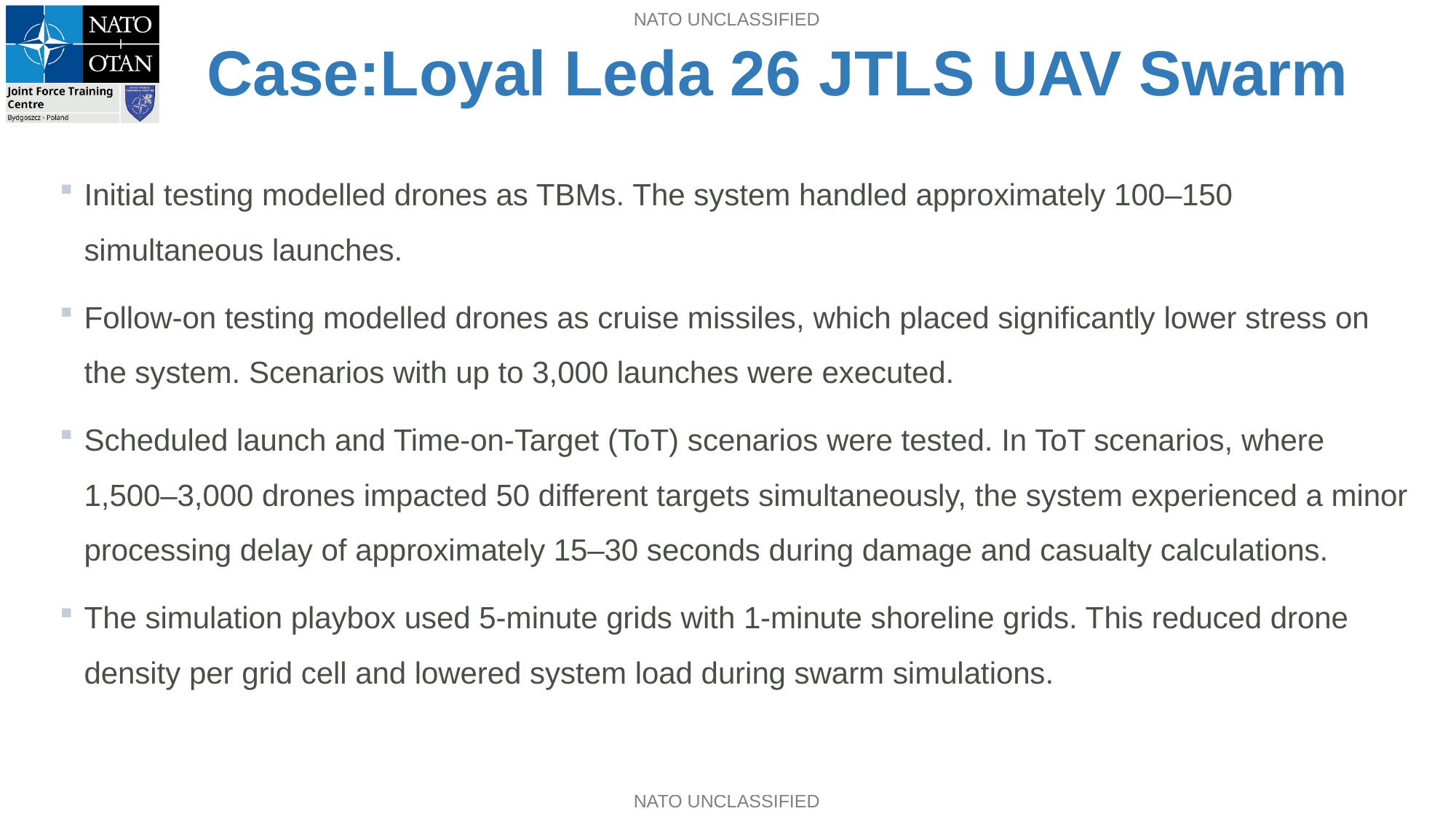

# Case:Loyal Leda 26 JTLS UAV Swarm
Initial testing modelled drones as TBMs. The system handled approximately 100–150 simultaneous launches.
Follow-on testing modelled drones as cruise missiles, which placed significantly lower stress on the system. Scenarios with up to 3,000 launches were executed.
Scheduled launch and Time-on-Target (ToT) scenarios were tested. In ToT scenarios, where 1,500–3,000 drones impacted 50 different targets simultaneously, the system experienced a minor processing delay of approximately 15–30 seconds during damage and casualty calculations.
The simulation playbox used 5-minute grids with 1-minute shoreline grids. This reduced drone density per grid cell and lowered system load during swarm simulations.